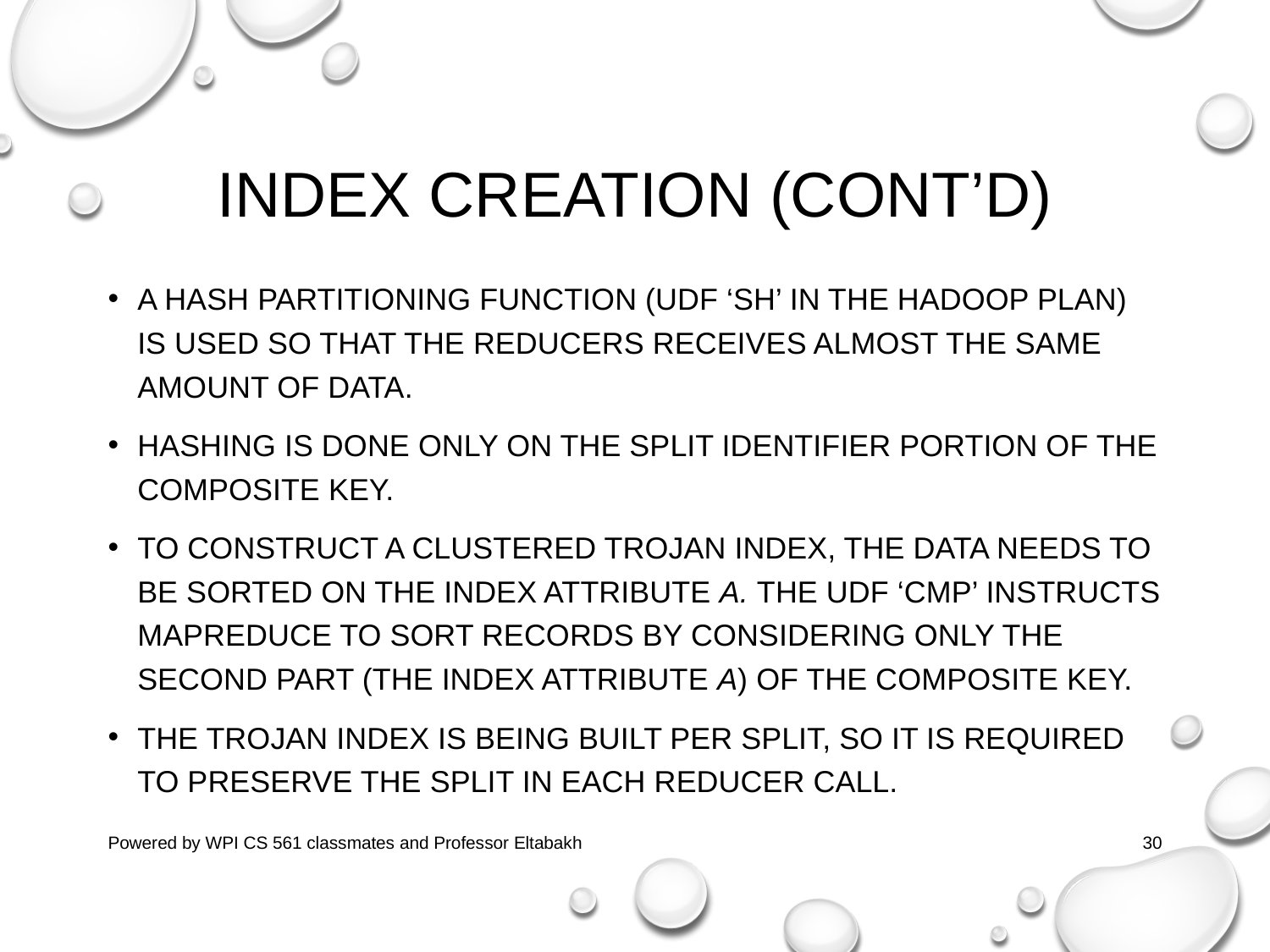

# Index Creation (cont’d)
a hash partitioning function (UDF ‘sh’ in The Hadoop Plan) is used so that the reducers receives almost the same amount of data.
Hashing is done only on the split identifier portion of the composite key.
To construct a clustered Trojan Index, the data needs to be sorted on the index attribute a. The UDF ‘cmp’ instructs MapReduce to sort records by considering only the second part (the index attribute a) of the composite key.
The Trojan Index is being built per split, so it is required to preserve the split in each reducer call.
Powered by WPI CS 561 classmates and Professor Eltabakh
30